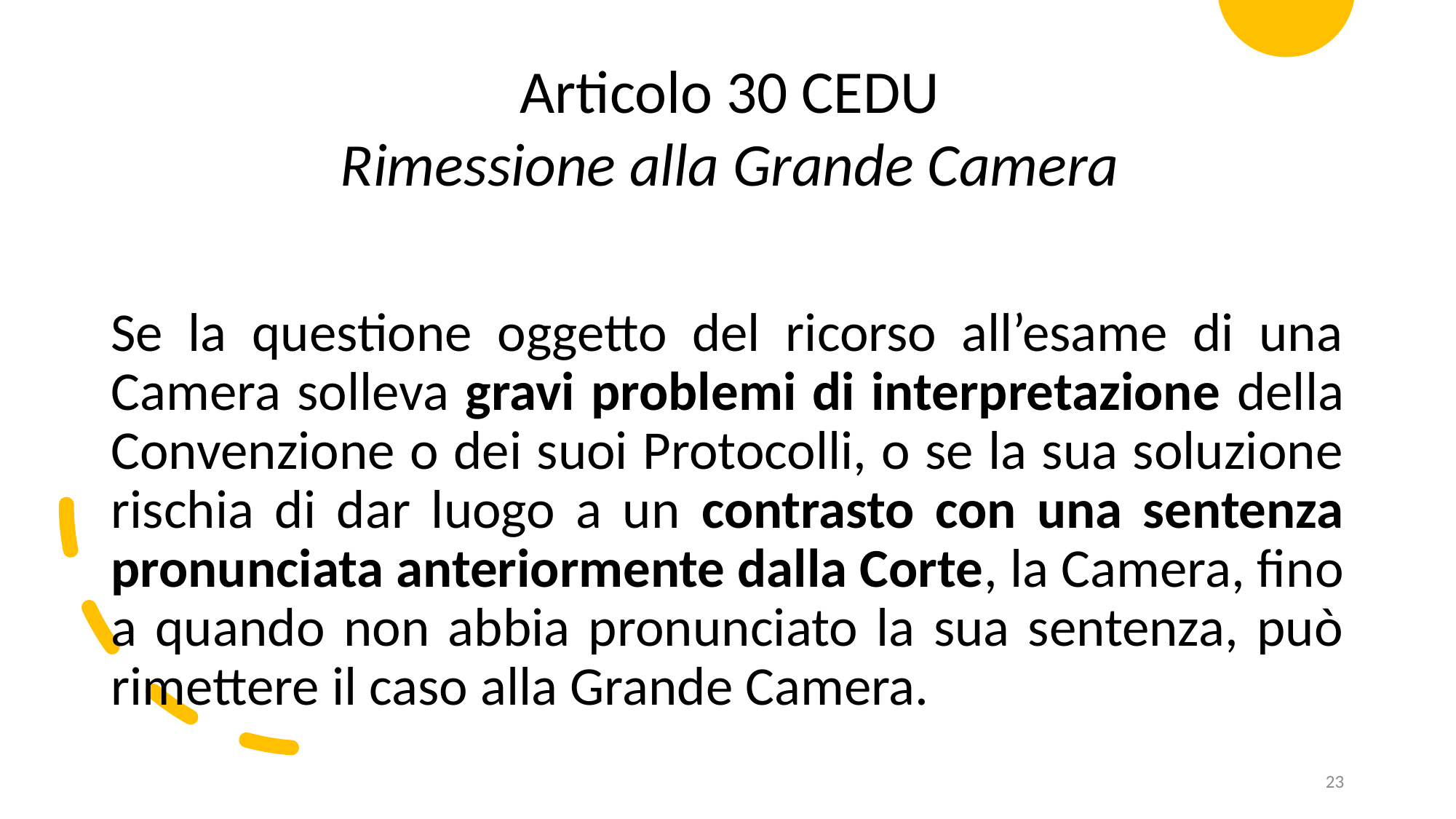

Articolo 30 CEDU
Rimessione alla Grande Camera

Se la questione oggetto del ricorso all’esame di una Camera solleva gravi problemi di interpretazione della Convenzione o dei suoi Protocolli, o se la sua soluzione rischia di dar luogo a un contrasto con una sentenza pronunciata anteriormente dalla Corte, la Camera, fino a quando non abbia pronunciato la sua sentenza, può rimettere il caso alla Grande Camera.

23